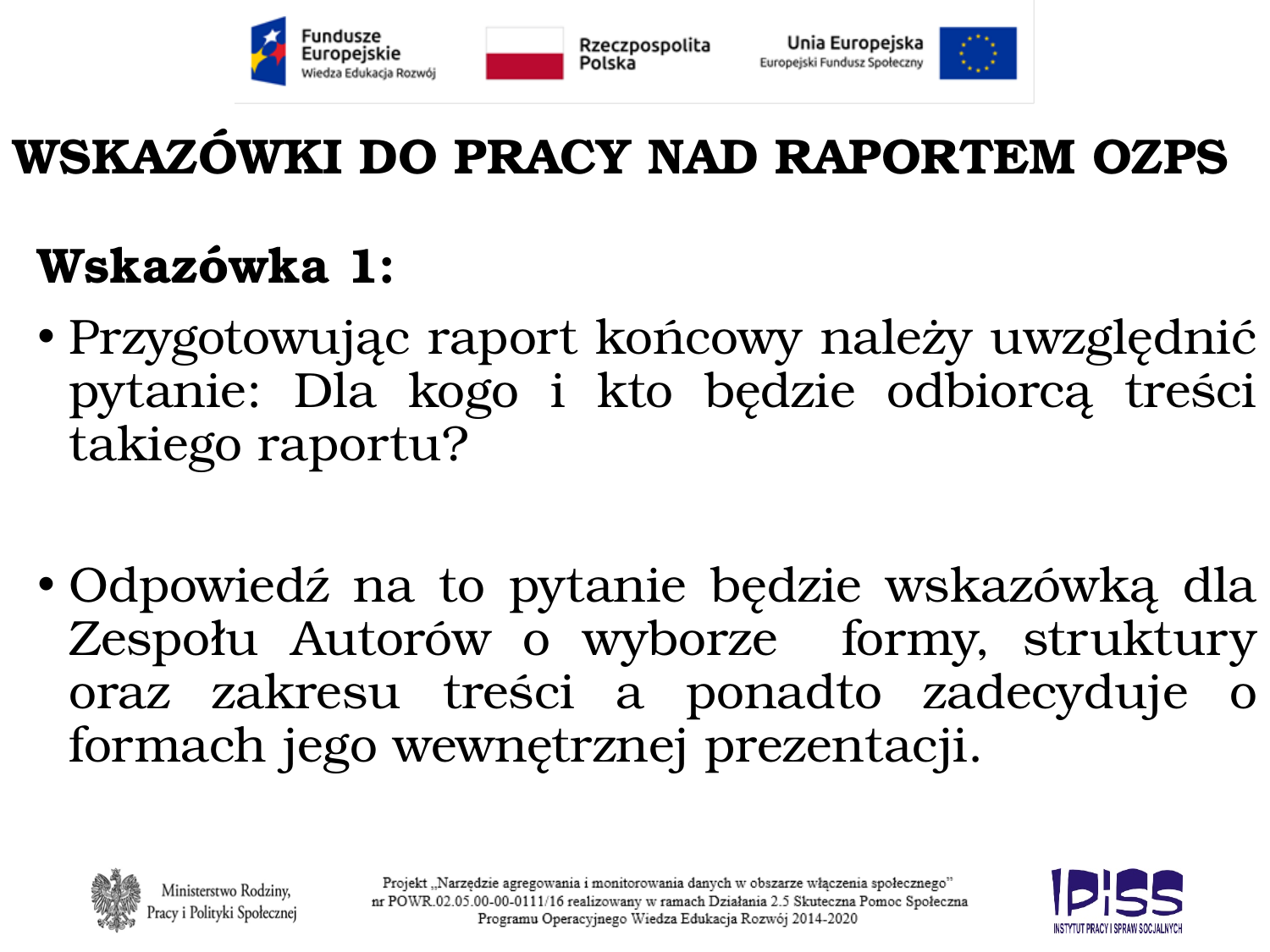

# WSKAZÓWKI DO PRACY NAD RAPORTEM OZPS
Wskazówka 1:
Przygotowując raport końcowy należy uwzględnić pytanie: Dla kogo i kto będzie odbiorcą treści takiego raportu?

Odpowiedź na to pytanie będzie wskazówką dla Zespołu Autorów o wyborze  formy, struktury oraz zakresu treści a ponadto zadecyduje o formach jego wewnętrznej prezentacji.